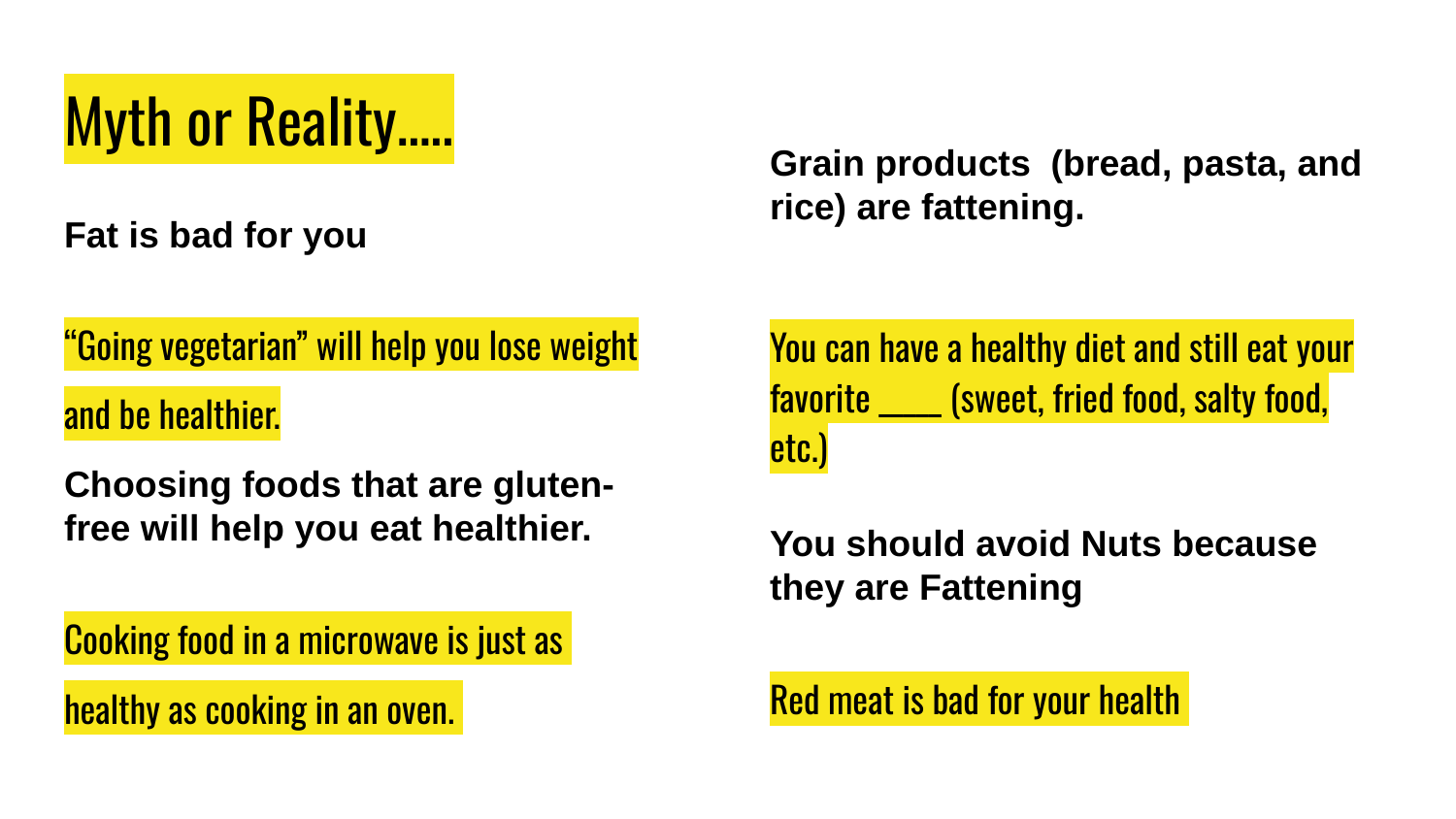

# Myth or Reality…..
Grain products  (bread, pasta, and rice) are fattening.

You can have a healthy diet and still eat your favorite _____ (sweet, fried food, salty food, etc.)

You should avoid Nuts because they are Fattening

Red meat is bad for your health

Fat is bad for you

“Going vegetarian” will help you lose weight and be healthier.
Choosing foods that are gluten-free will help you eat healthier.

Cooking food in a microwave is just as  healthy as cooking in an oven.